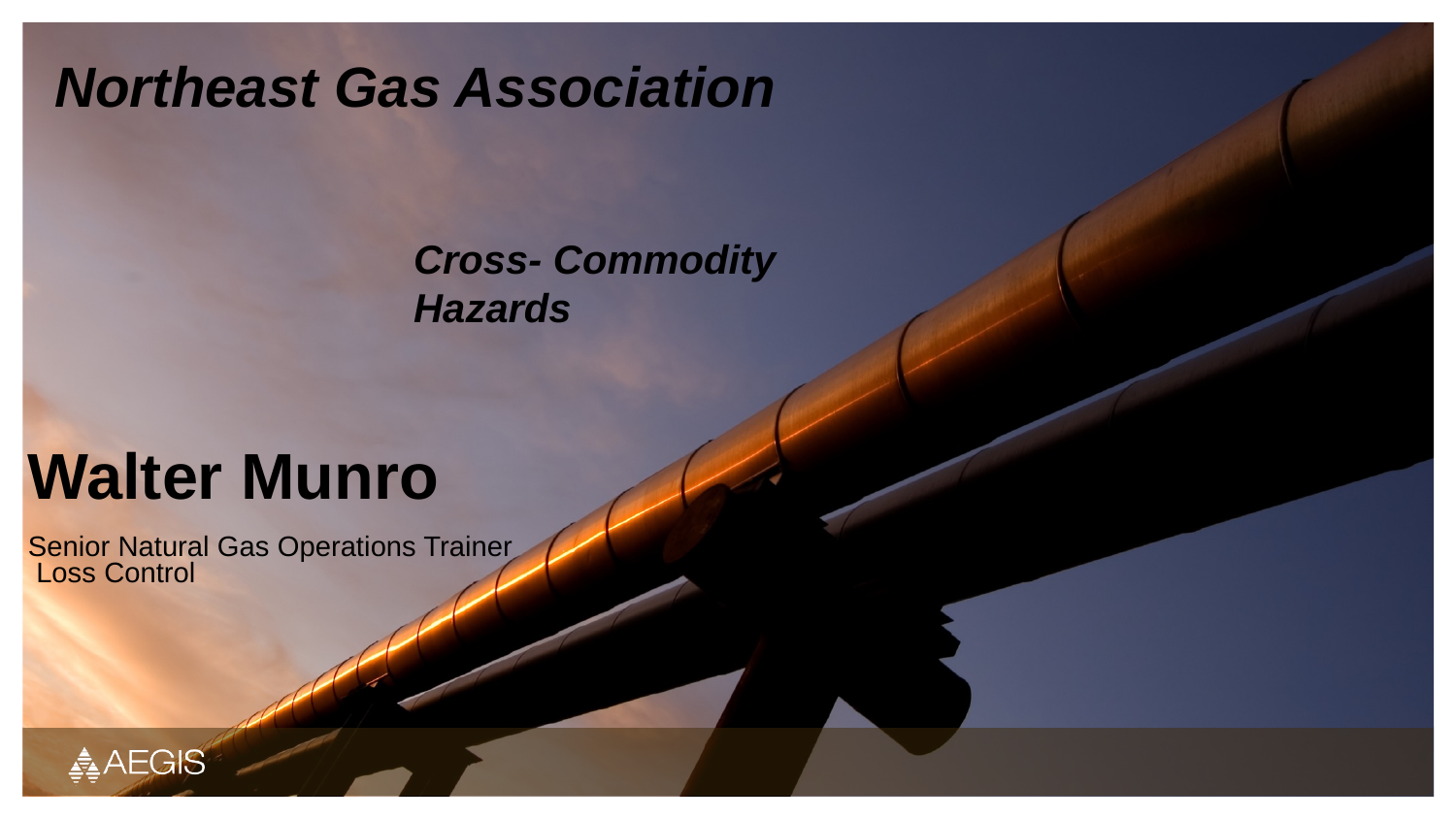

# Northeast Gas Association
Cross- Commodity Hazards
Walter Munro

Senior Natural Gas Operations Trainer
 Loss Control